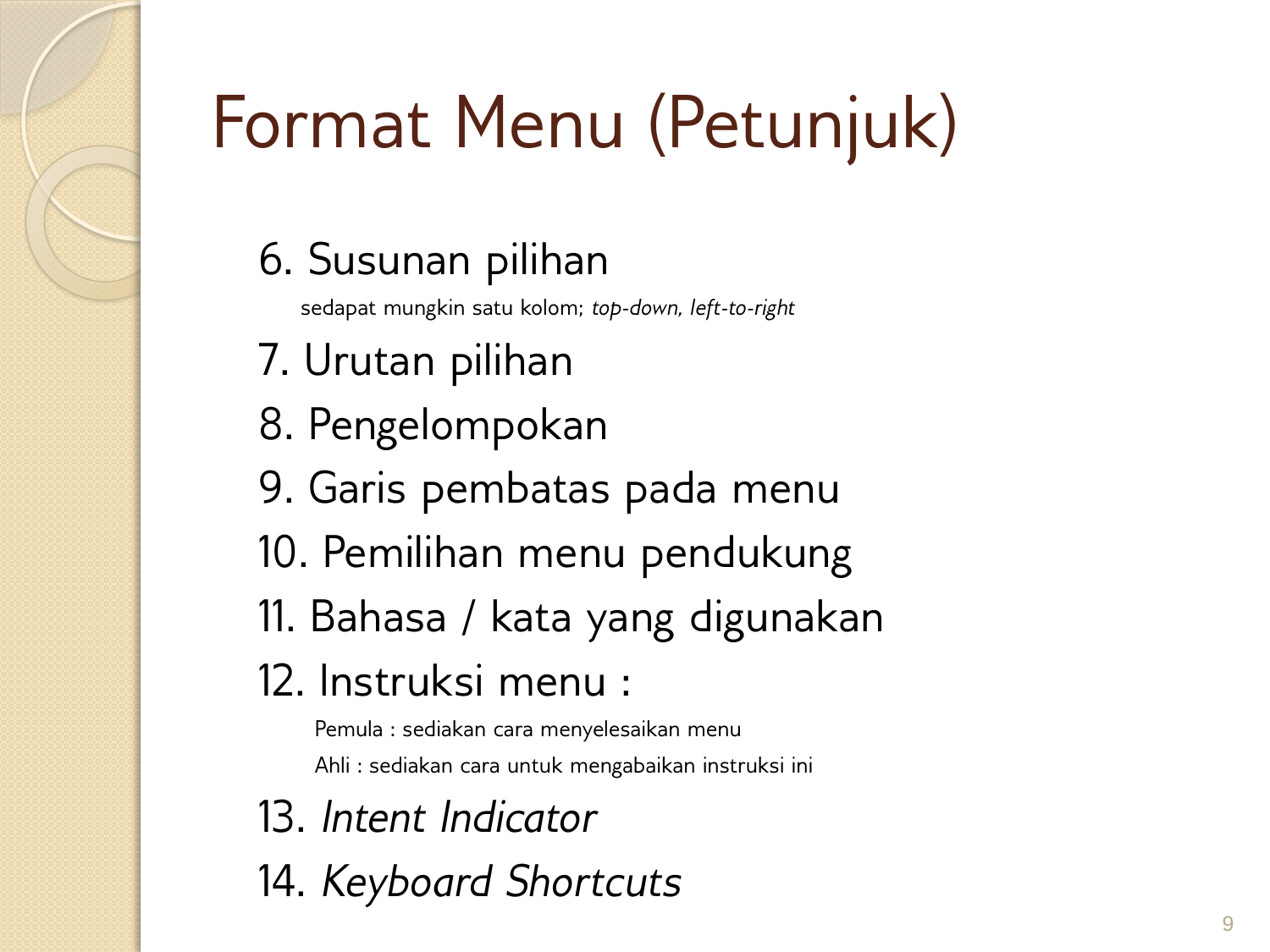

# Format Menu (Petunjuk)
6. Susunan pilihan
      sedapat mungkin satu kolom; top-down, left-to-right
7. Urutan pilihan
8. Pengelompokan
9. Garis pembatas pada menu
10. Pemilihan menu pendukung
11. Bahasa / kata yang digunakan
12. Instruksi menu :
        Pemula : sediakan cara menyelesaikan menu
        Ahli : sediakan cara untuk mengabaikan instruksi ini
13. Intent Indicator
14. Keyboard Shortcuts

9